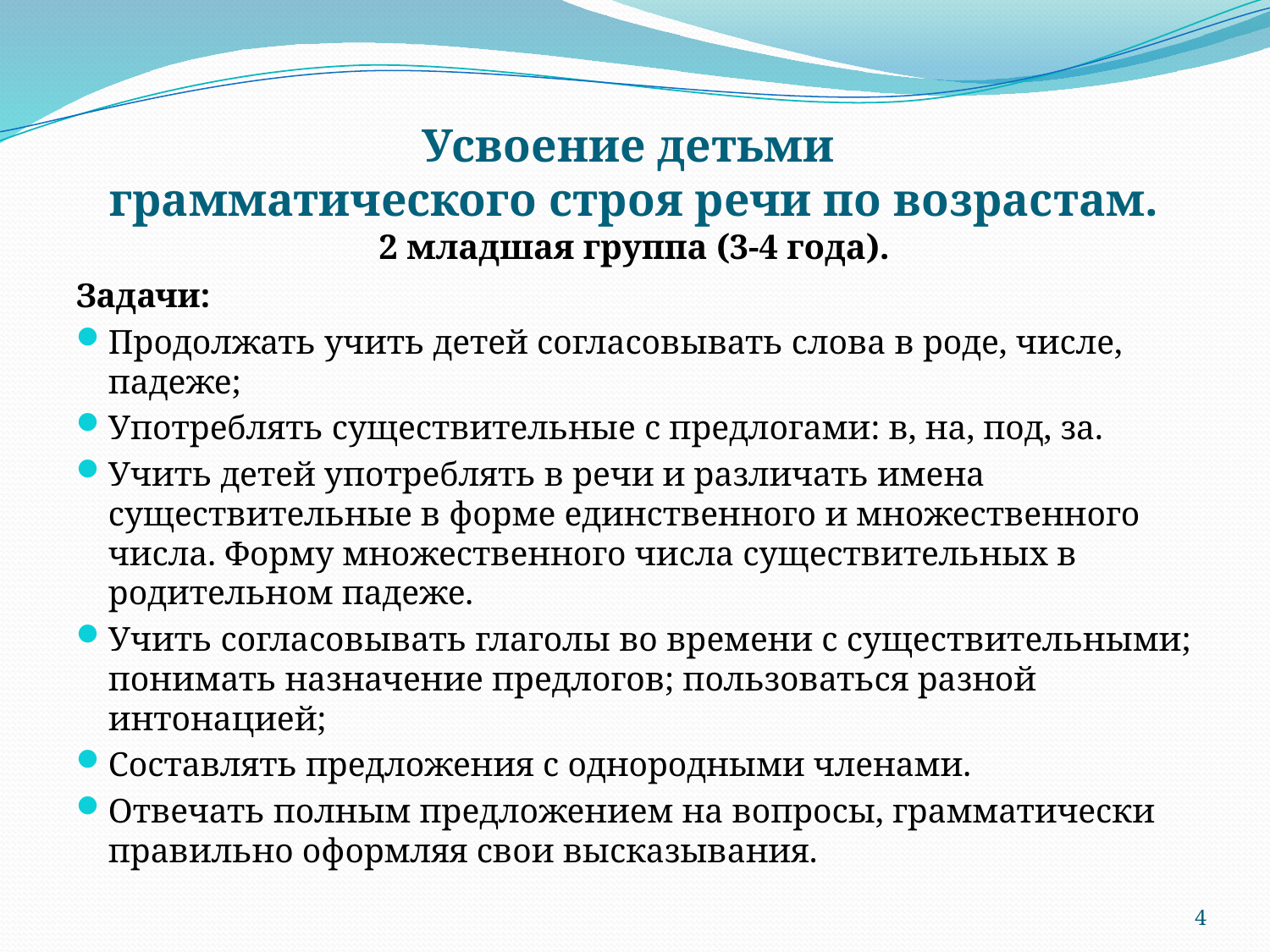

# Усвоение детьми грамматического строя речи по возрастам. 2 младшая группа (3-4 года).
Задачи:
Продолжать учить детей согласовывать слова в роде, числе, падеже;
Употреблять существительные с предлогами: в, на, под, за.
Учить детей употреблять в речи и различать имена существительные в форме единственного и множественного числа. Форму множественного числа существительных в родительном падеже.
Учить согласовывать глаголы во времени с существительными; понимать назначение предлогов; пользоваться разной интонацией;
Составлять предложения с однородными членами.
Отвечать полным предложением на вопросы, грамматически правильно оформляя свои высказывания.
4